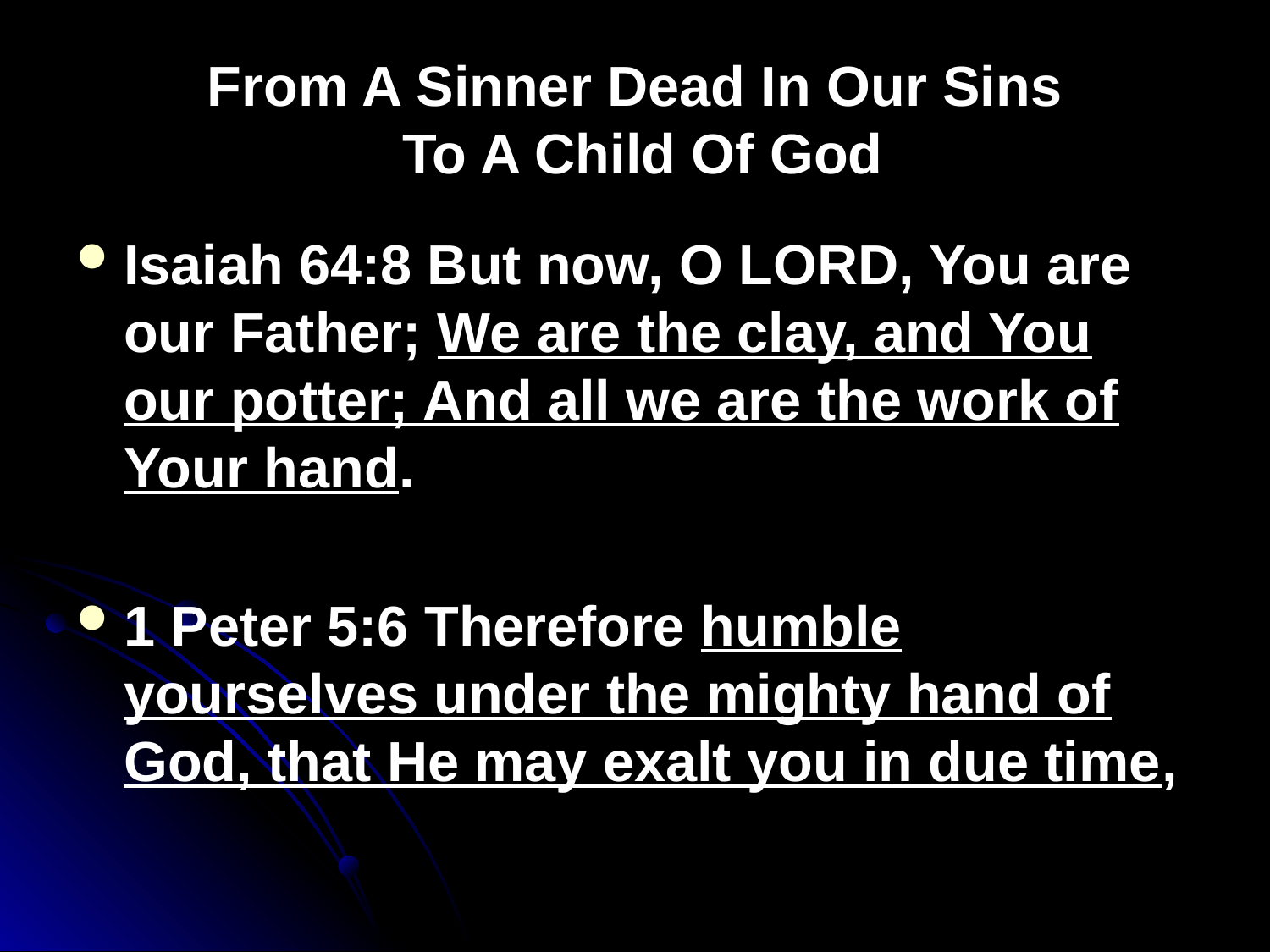

# From A Sinner Dead In Our Sins To A Child Of God
Isaiah 64:8 But now, O LORD, You are our Father; We are the clay, and You our potter; And all we are the work of Your hand.

1 Peter 5:6 Therefore humble yourselves under the mighty hand of God, that He may exalt you in due time,